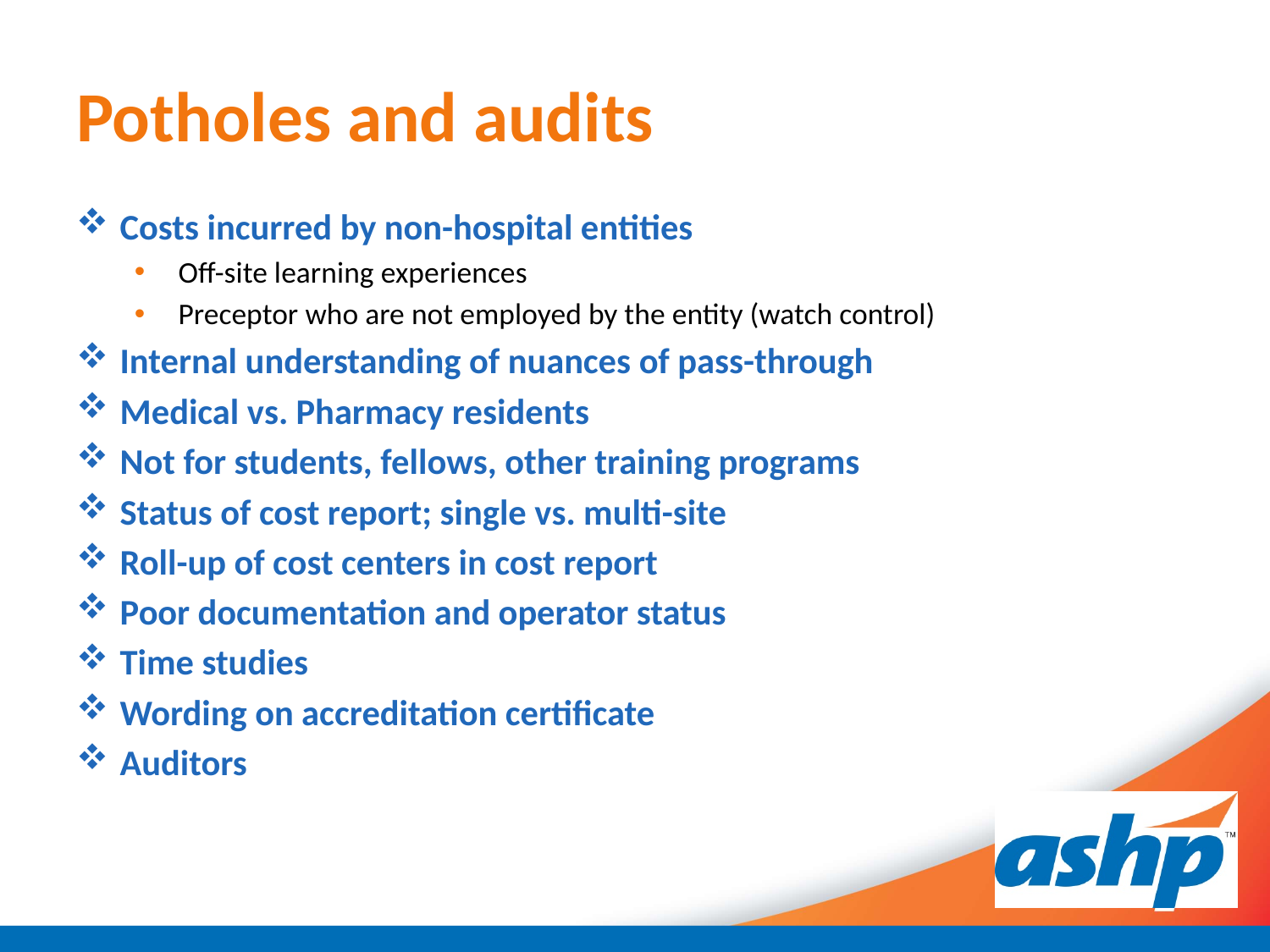

# Potholes and audits
Costs incurred by non-hospital entities
Off-site learning experiences
Preceptor who are not employed by the entity (watch control)
Internal understanding of nuances of pass-through
Medical vs. Pharmacy residents
Not for students, fellows, other training programs
Status of cost report; single vs. multi-site
Roll-up of cost centers in cost report
Poor documentation and operator status
Time studies
Wording on accreditation certificate
Auditors